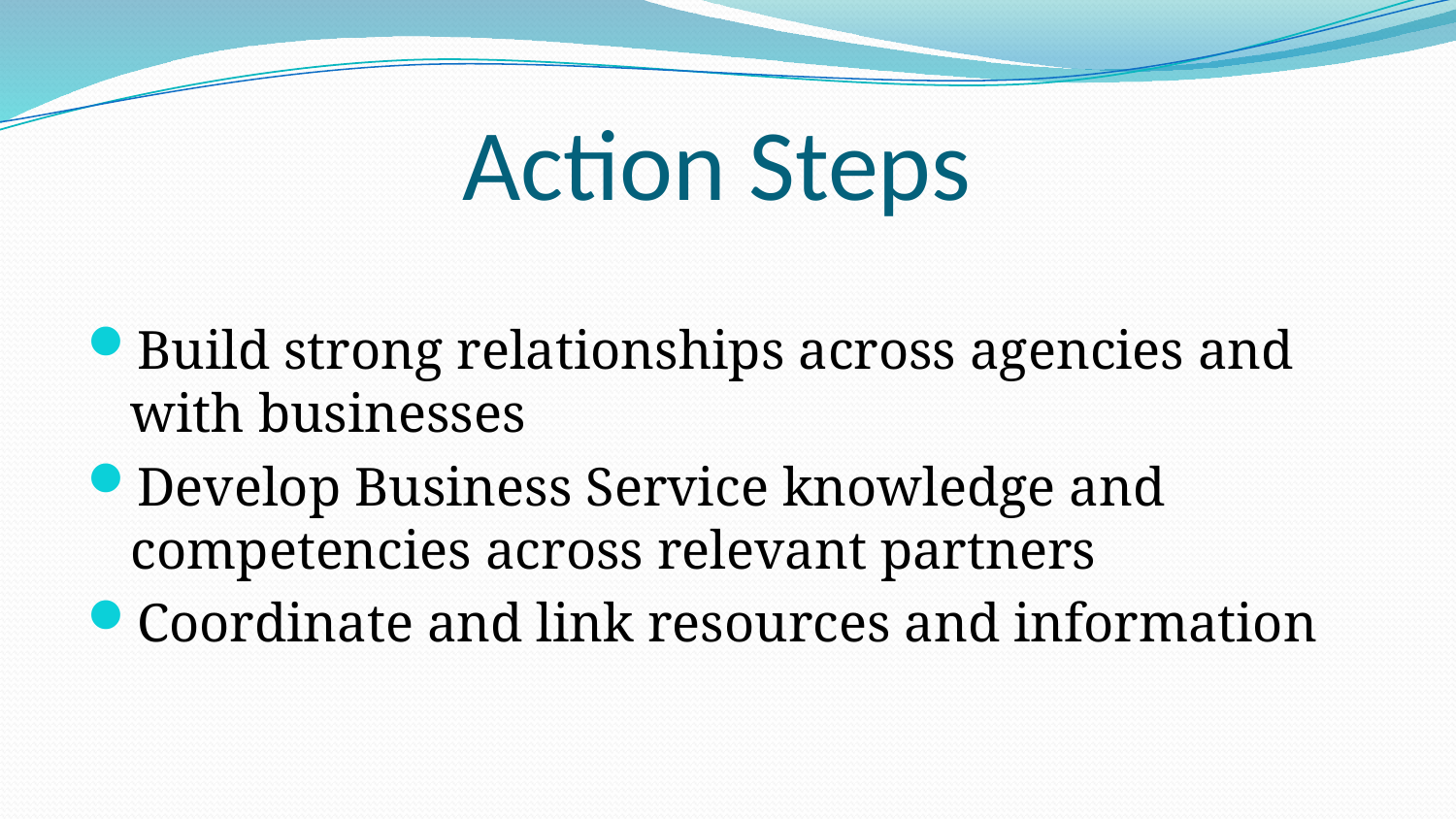

# Action Steps
Build strong relationships across agencies and with businesses
Develop Business Service knowledge and competencies across relevant partners
Coordinate and link resources and information